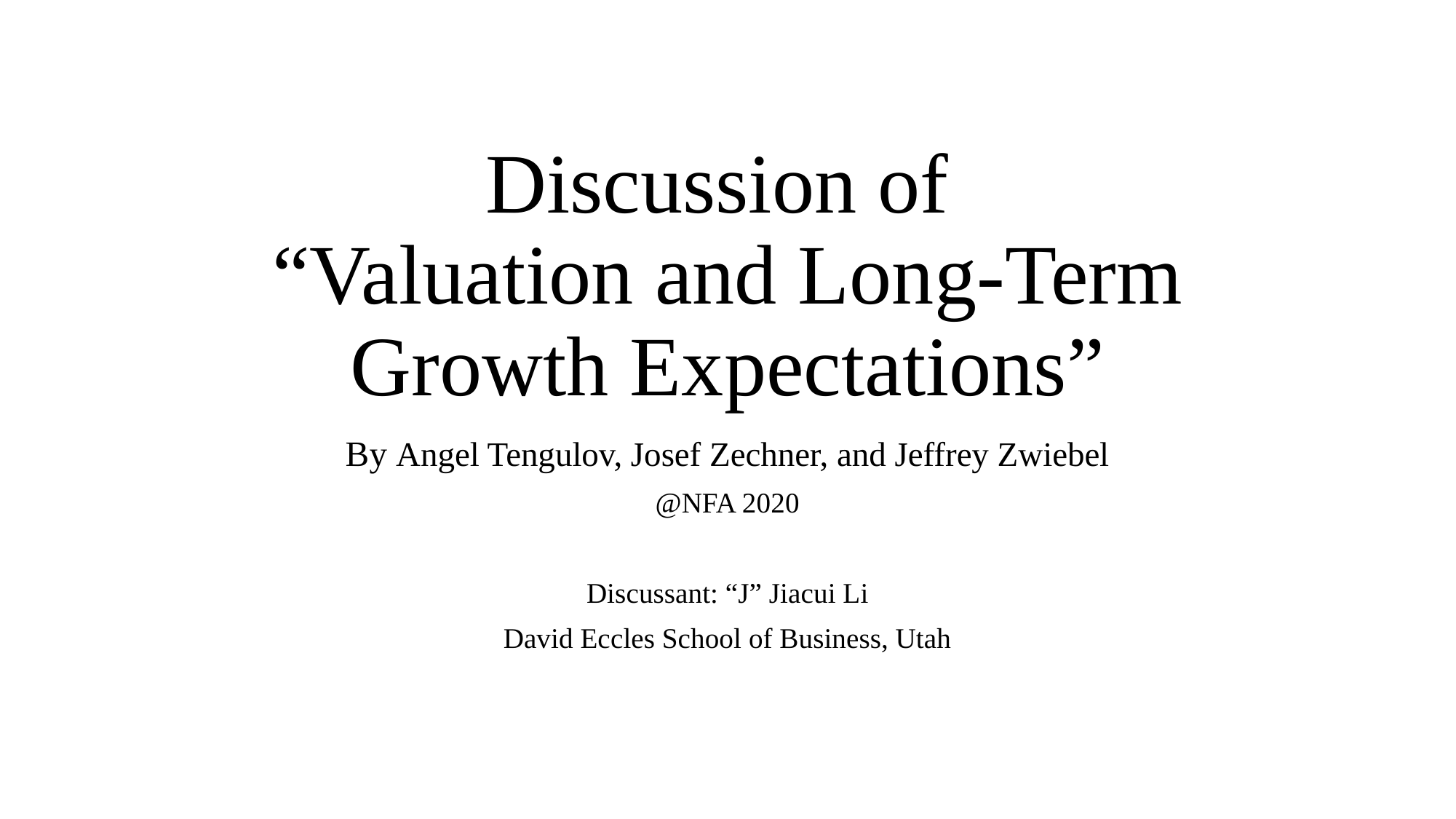

# Discussion of “Valuation and Long-Term Growth Expectations”
By Angel Tengulov, Josef Zechner, and Jeffrey Zwiebel
@NFA 2020

Discussant: “J” Jiacui Li
David Eccles School of Business, Utah